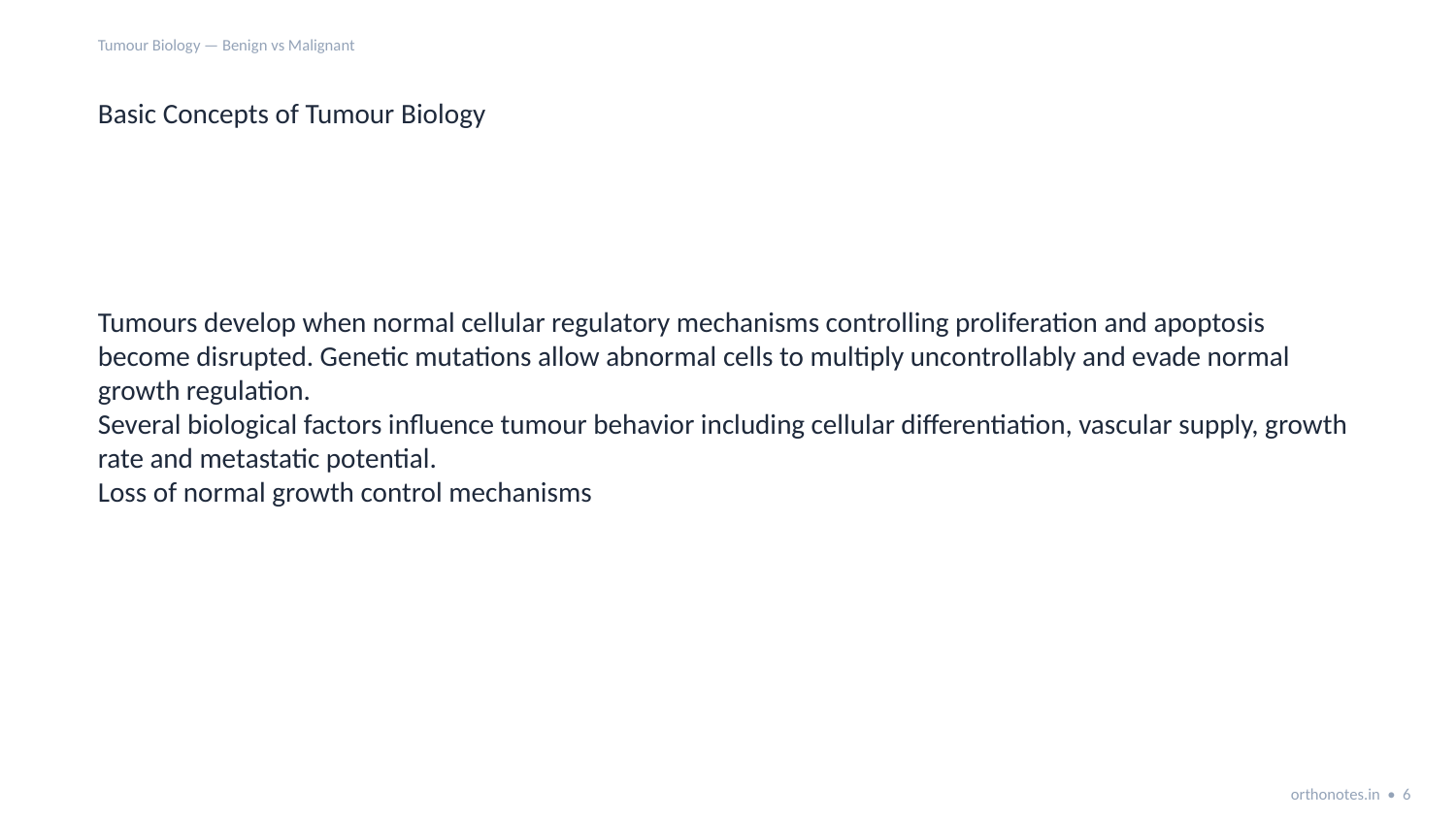

Tumour Biology — Benign vs Malignant
Basic Concepts of Tumour Biology
Tumours develop when normal cellular regulatory mechanisms controlling proliferation and apoptosis become disrupted. Genetic mutations allow abnormal cells to multiply uncontrollably and evade normal growth regulation.
Several biological factors influence tumour behavior including cellular differentiation, vascular supply, growth rate and metastatic potential.
Loss of normal growth control mechanisms
orthonotes.in  •  6